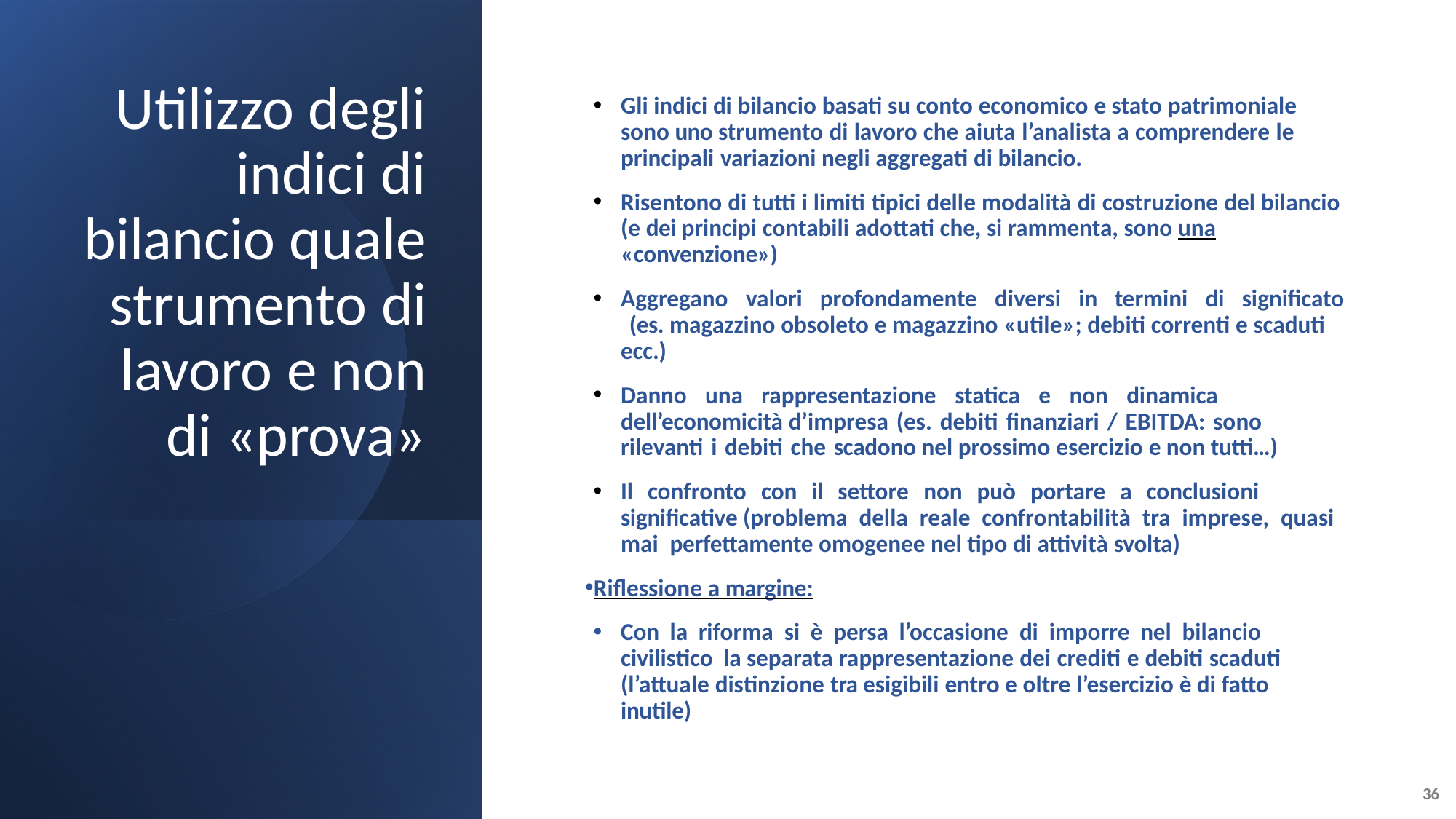

# Utilizzo degli indici di bilancio quale strumento di lavoro e non di «prova»
Gli indici di bilancio basati su conto economico e stato patrimoniale sono uno strumento di lavoro che aiuta l’analista a comprendere le principali variazioni negli aggregati di bilancio.
Risentono di tutti i limiti tipici delle modalità di costruzione del bilancio (e dei principi contabili adottati che, si rammenta, sono una «convenzione»)
Aggregano  valori  profondamente  diversi  in  termini  di  significato  (es. magazzino obsoleto e magazzino «utile»; debiti correnti e scaduti ecc.)
Danno  una  rappresentazione  statica  e  non  dinamica  dell’economicità d’impresa (es. debiti finanziari / EBITDA: sono rilevanti i debiti che scadono nel prossimo esercizio e non tutti…)
Il  confronto  con  il  settore  non  può  portare  a  conclusioni  significative (problema della reale confrontabilità tra imprese, quasi mai perfettamente omogenee nel tipo di attività svolta)
Riflessione a margine:
Con la riforma si è persa l’occasione di imporre nel bilancio civilistico la separata rappresentazione dei crediti e debiti scaduti (l’attuale distinzione tra esigibili entro e oltre l’esercizio è di fatto inutile)

36